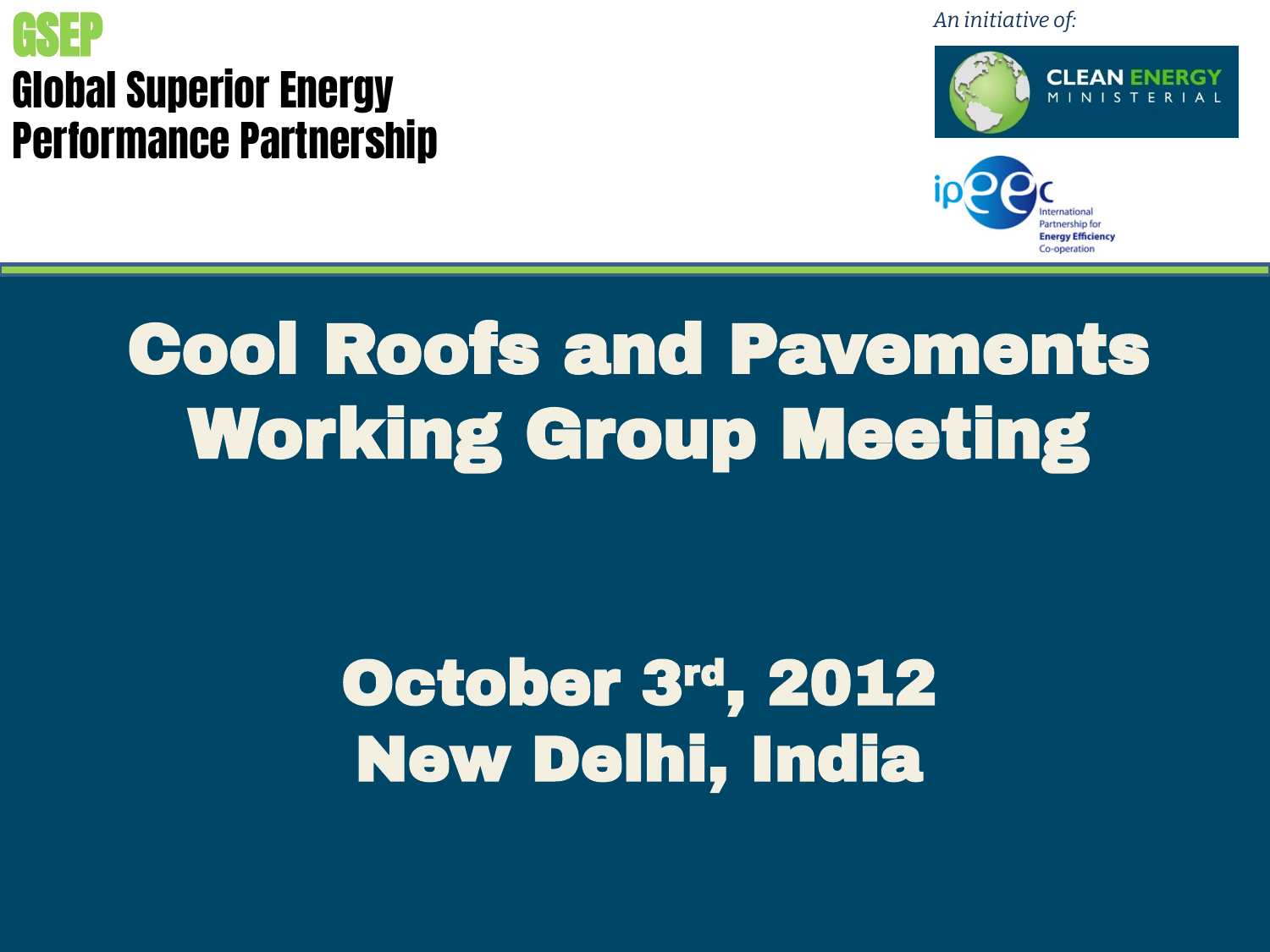

Cool Roofs and Pavements Working Group Meeting

October 3rd, 2012
New Delhi, India